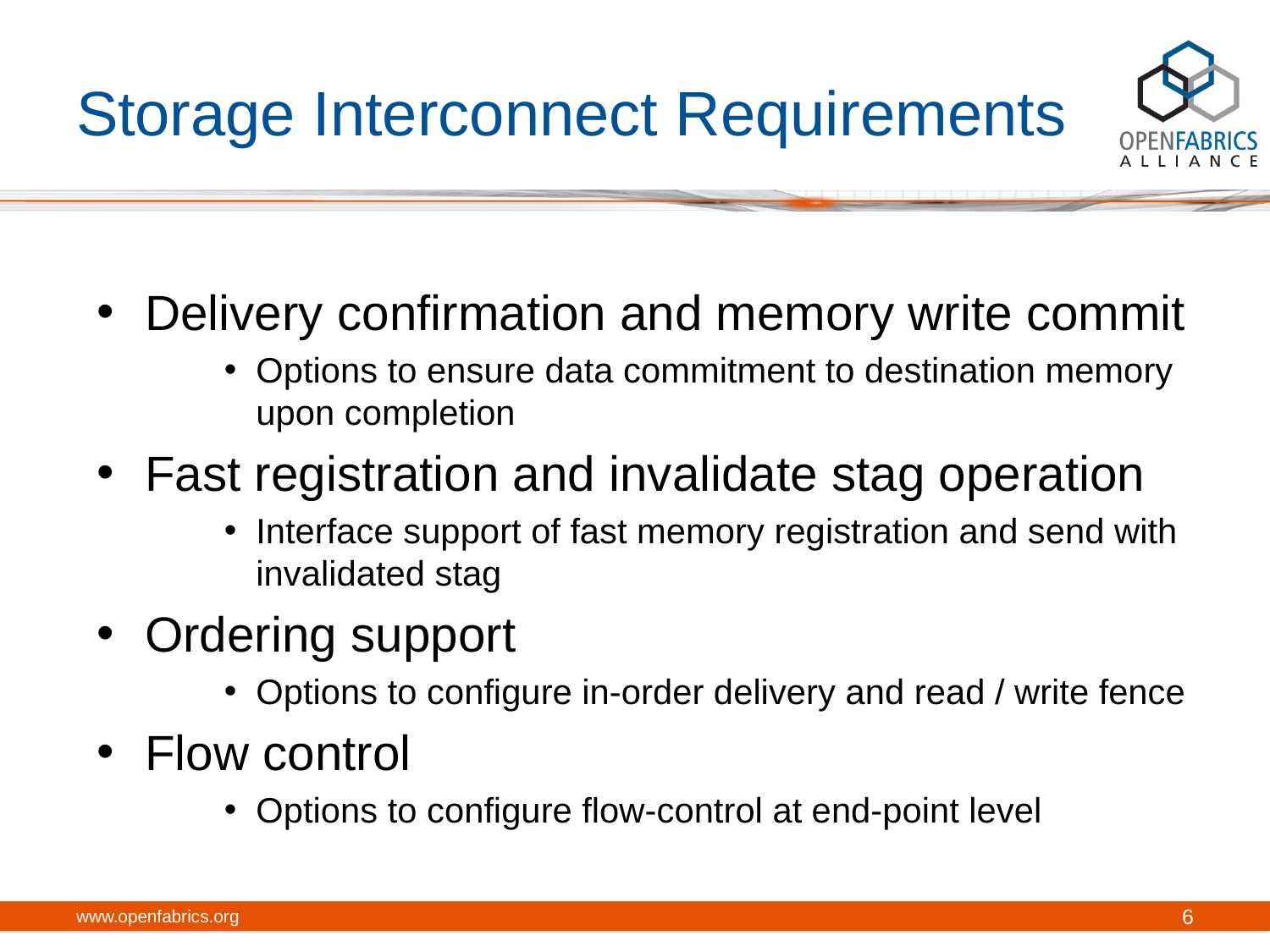

# Storage Interconnect Requirements
Delivery confirmation and memory write commit
Options to ensure data commitment to destination memory upon completion
Fast registration and invalidate stag operation
Interface support of fast memory registration and send with invalidated stag
Ordering support
Options to configure in-order delivery and read / write fence
Flow control
Options to configure flow-control at end-point level
www.openfabrics.org
6